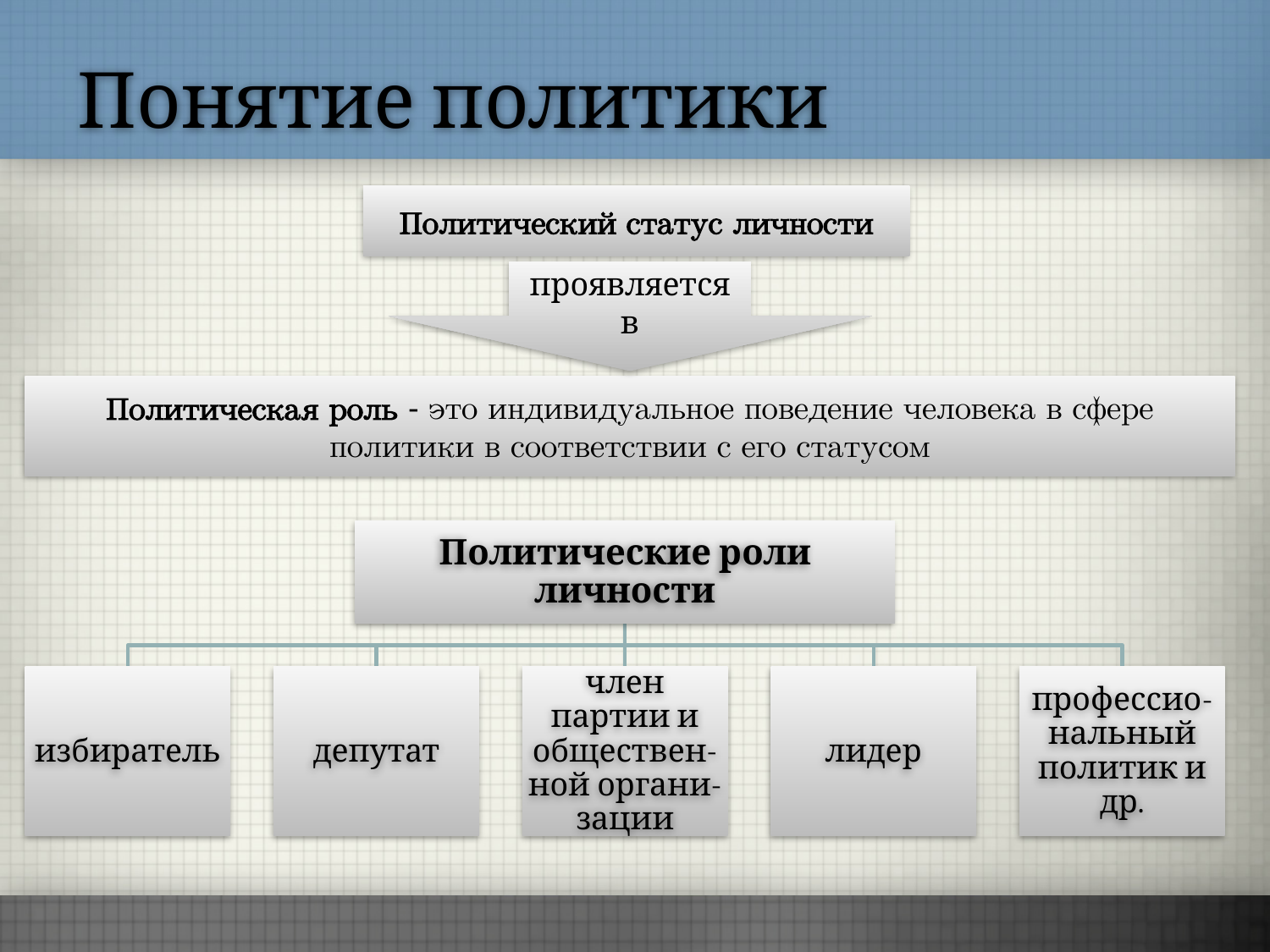

# Понятие политики
Политический статус личности
проявляется в
Политическая роль - это индивидуальное поведение человека в сфере политики в соответствии с его статусом

Политические роли личности

избиратель

депутат

член партии и обществен- ной органи- зации

лидер

профессио- нальный политик и др.